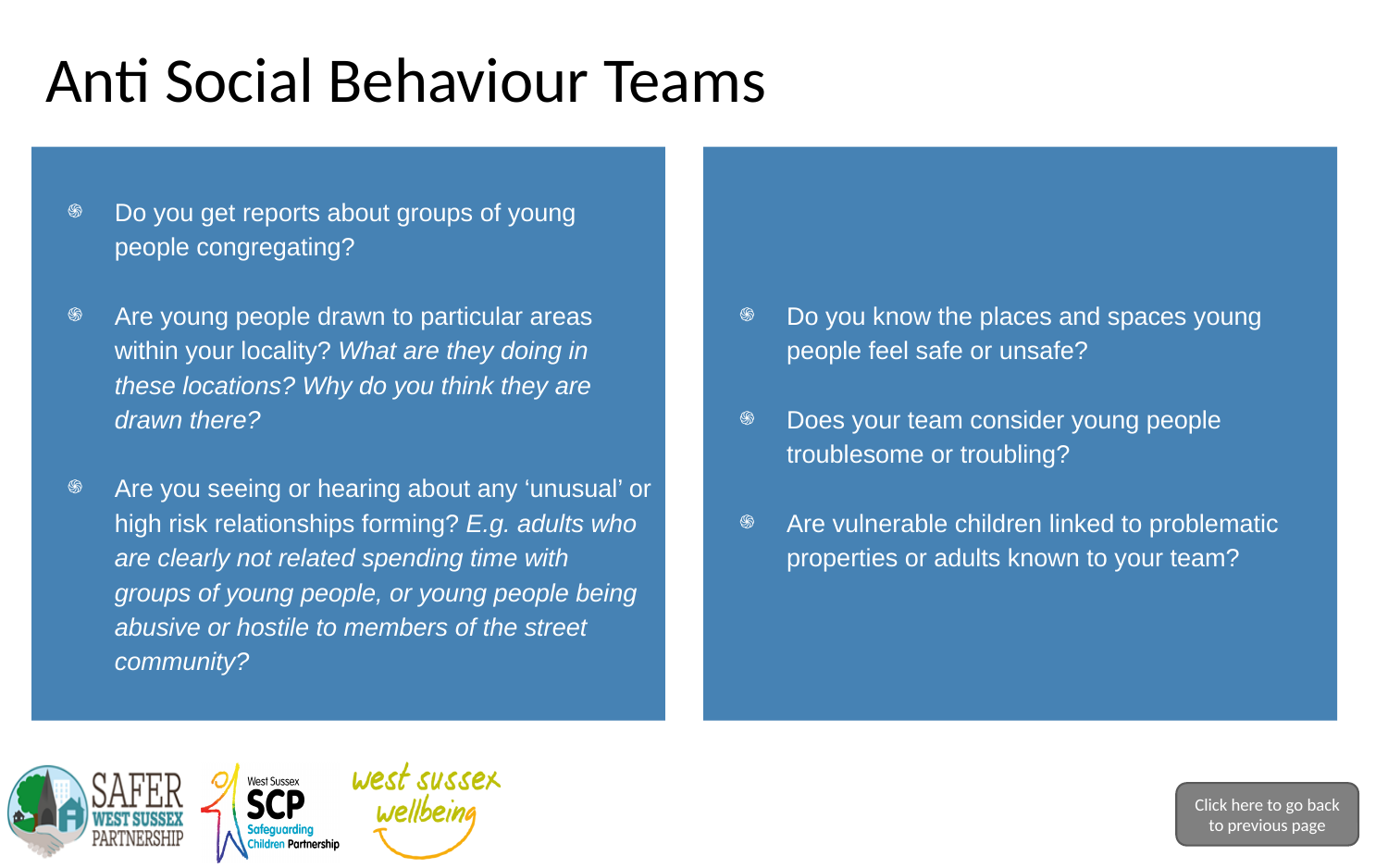

# Anti Social Behaviour Teams
Do you get reports about groups of young people congregating?

Are young people drawn to particular areas within your locality? What are they doing in these locations? Why do you think they are drawn there?

Are you seeing or hearing about any ‘unusual’ or high risk relationships forming? E.g. adults who are clearly not related spending time with groups of young people, or young people being abusive or hostile to members of the street community?
Do you know the places and spaces young people feel safe or unsafe?

Does your team consider young people troublesome or troubling?

Are vulnerable children linked to problematic properties or adults known to your team?
Click here to go back to previous page